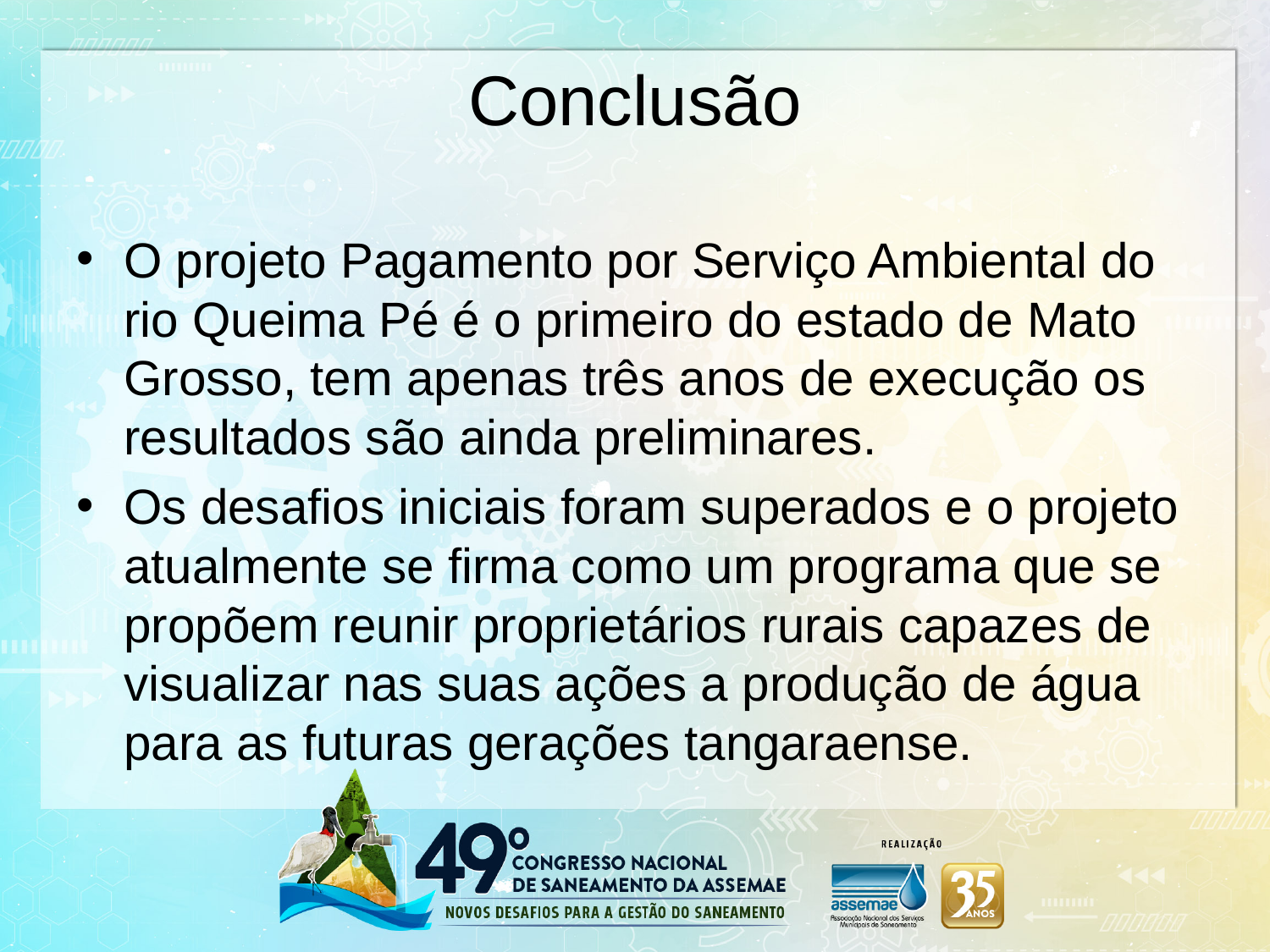

# Conclusão
O projeto Pagamento por Serviço Ambiental do rio Queima Pé é o primeiro do estado de Mato Grosso, tem apenas três anos de execução os resultados são ainda preliminares.
Os desafios iniciais foram superados e o projeto atualmente se firma como um programa que se propõem reunir proprietários rurais capazes de visualizar nas suas ações a produção de água para as futuras gerações tangaraense.